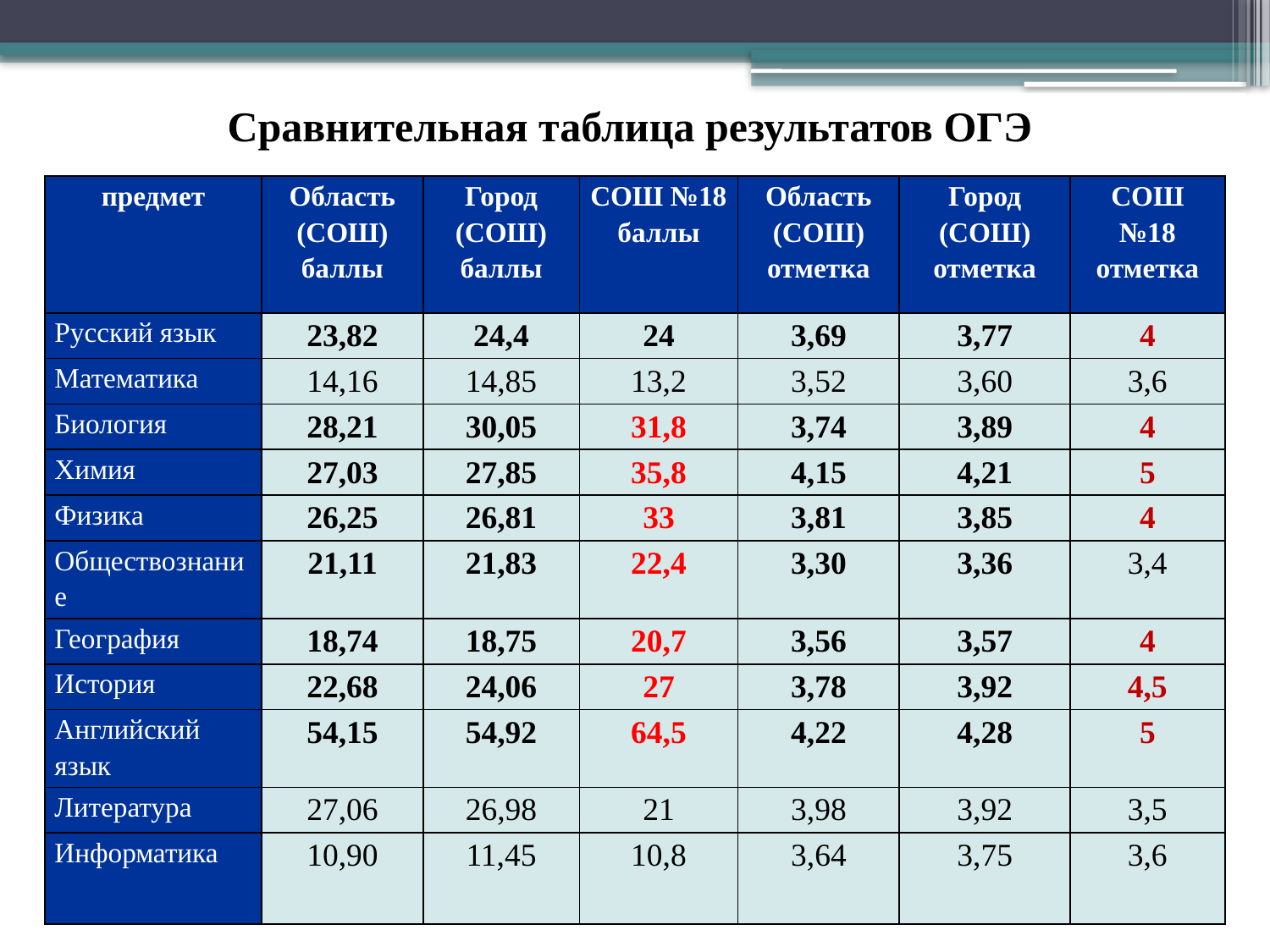

Сравнительная таблица результатов ОГЭ
| предмет | Область (СОШ) баллы | Город (СОШ) баллы | СОШ №18 баллы | Область (СОШ) отметка | Город (СОШ) отметка | СОШ №18 отметка |
| --- | --- | --- | --- | --- | --- | --- |
| Русский язык | 23,82 | 24,4 | 24 | 3,69 | 3,77 | 4 |
| Математика | 14,16 | 14,85 | 13,2 | 3,52 | 3,60 | 3,6 |
| Биология | 28,21 | 30,05 | 31,8 | 3,74 | 3,89 | 4 |
| Химия | 27,03 | 27,85 | 35,8 | 4,15 | 4,21 | 5 |
| Физика | 26,25 | 26,81 | 33 | 3,81 | 3,85 | 4 |
| Обществознание | 21,11 | 21,83 | 22,4 | 3,30 | 3,36 | 3,4 |
| География | 18,74 | 18,75 | 20,7 | 3,56 | 3,57 | 4 |
| История | 22,68 | 24,06 | 27 | 3,78 | 3,92 | 4,5 |
| Английский язык | 54,15 | 54,92 | 64,5 | 4,22 | 4,28 | 5 |
| Литература | 27,06 | 26,98 | 21 | 3,98 | 3,92 | 3,5 |
| Информатика | 10,90 | 11,45 | 10,8 | 3,64 | 3,75 | 3,6 |